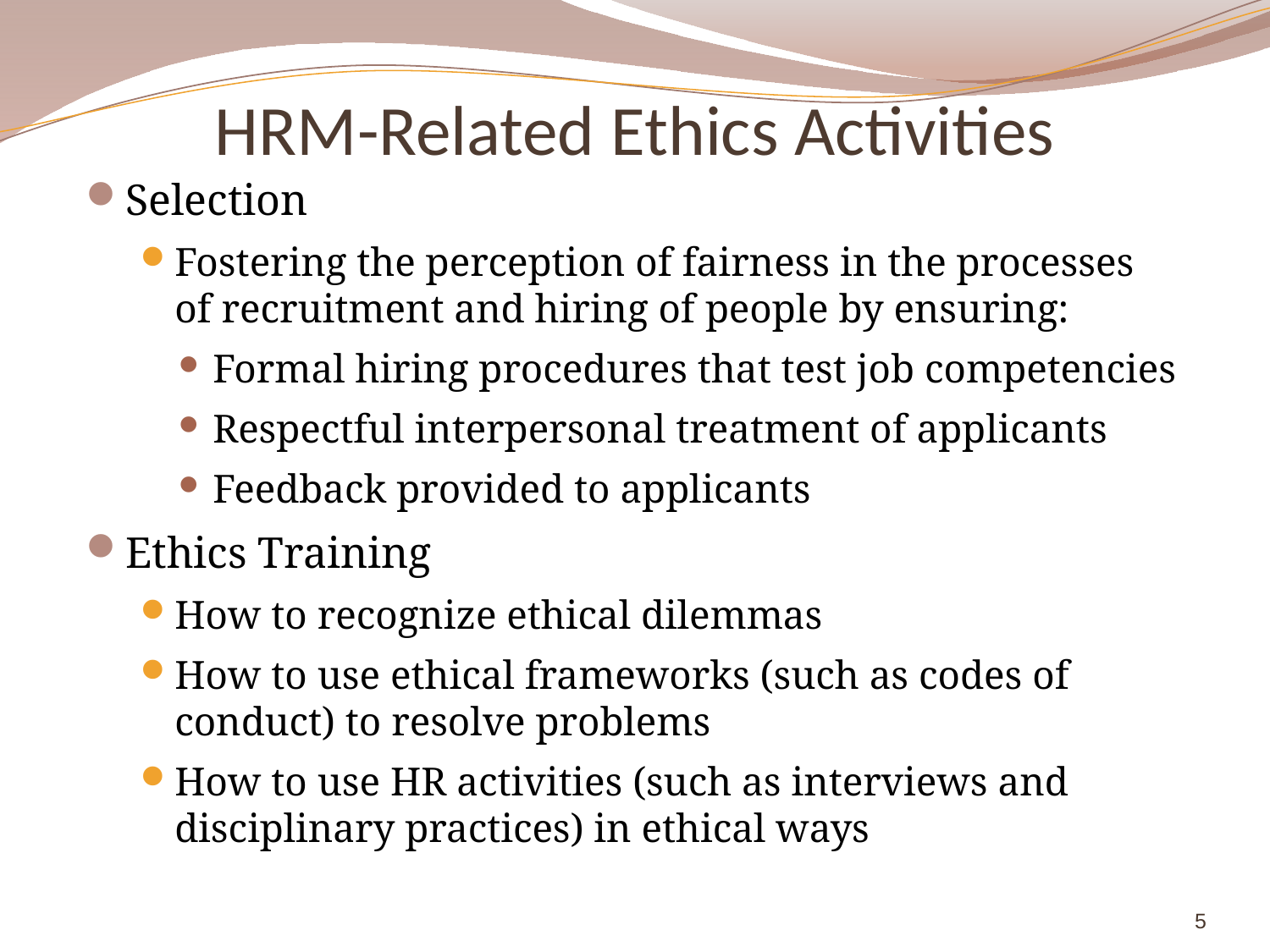

# HRM-Related Ethics Activities
Selection
Fostering the perception of fairness in the processes
of recruitment and hiring of people by ensuring:
Formal hiring procedures that test job competencies
Respectful interpersonal treatment of applicants
Feedback provided to applicants
Ethics Training
How to recognize ethical dilemmas
How to use ethical frameworks (such as codes of conduct) to resolve problems
How to use HR activities (such as interviews and disciplinary practices) in ethical ways
5